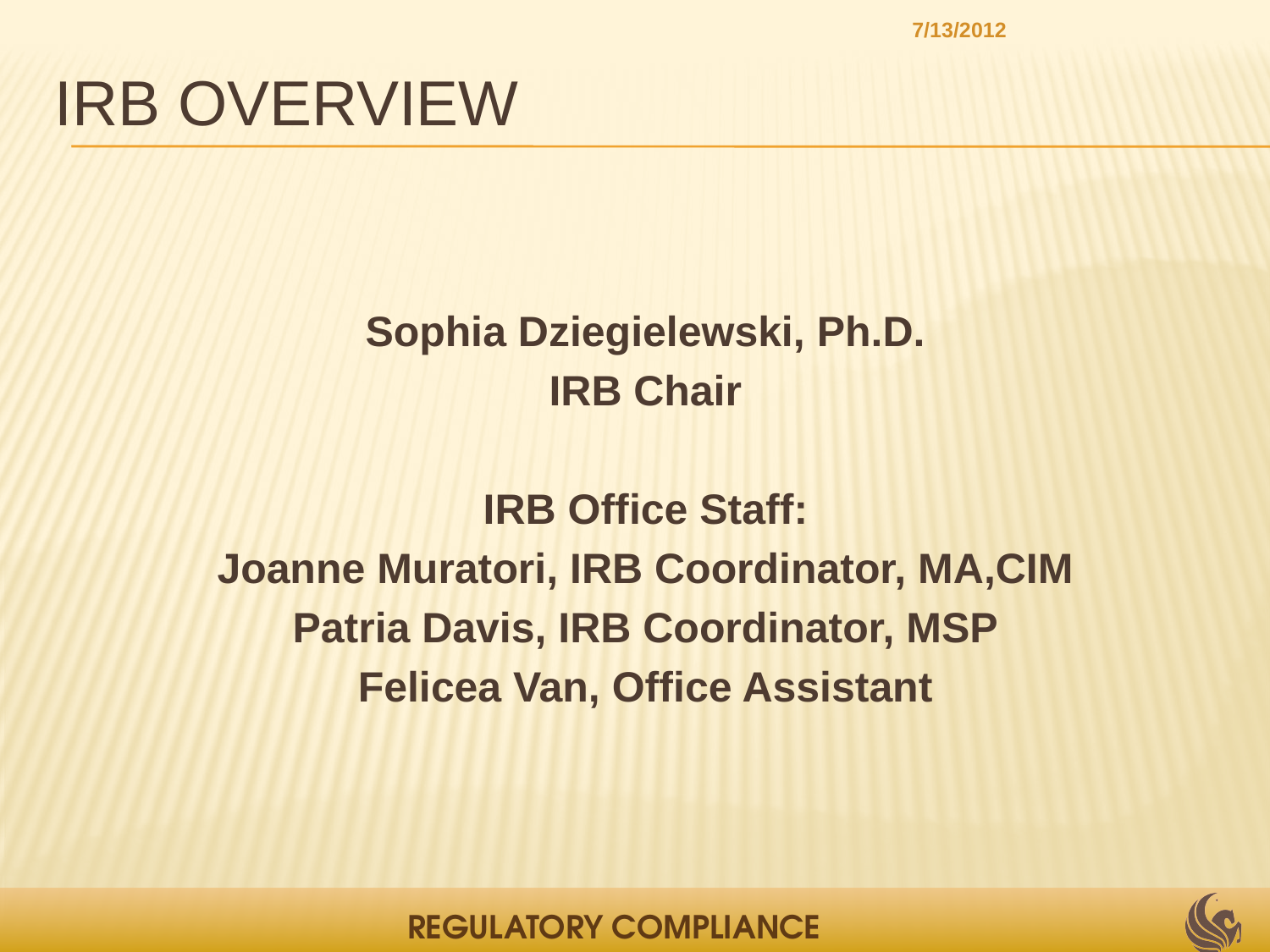

7/13/2012
# IRB Overview

Sophia Dziegielewski, Ph.D.
IRB Chair

IRB Office Staff:
Joanne Muratori, IRB Coordinator, MA,CIM
Patria Davis, IRB Coordinator, MSP
Felicea Van, Office Assistant

REGULATORY COMPLIANCE